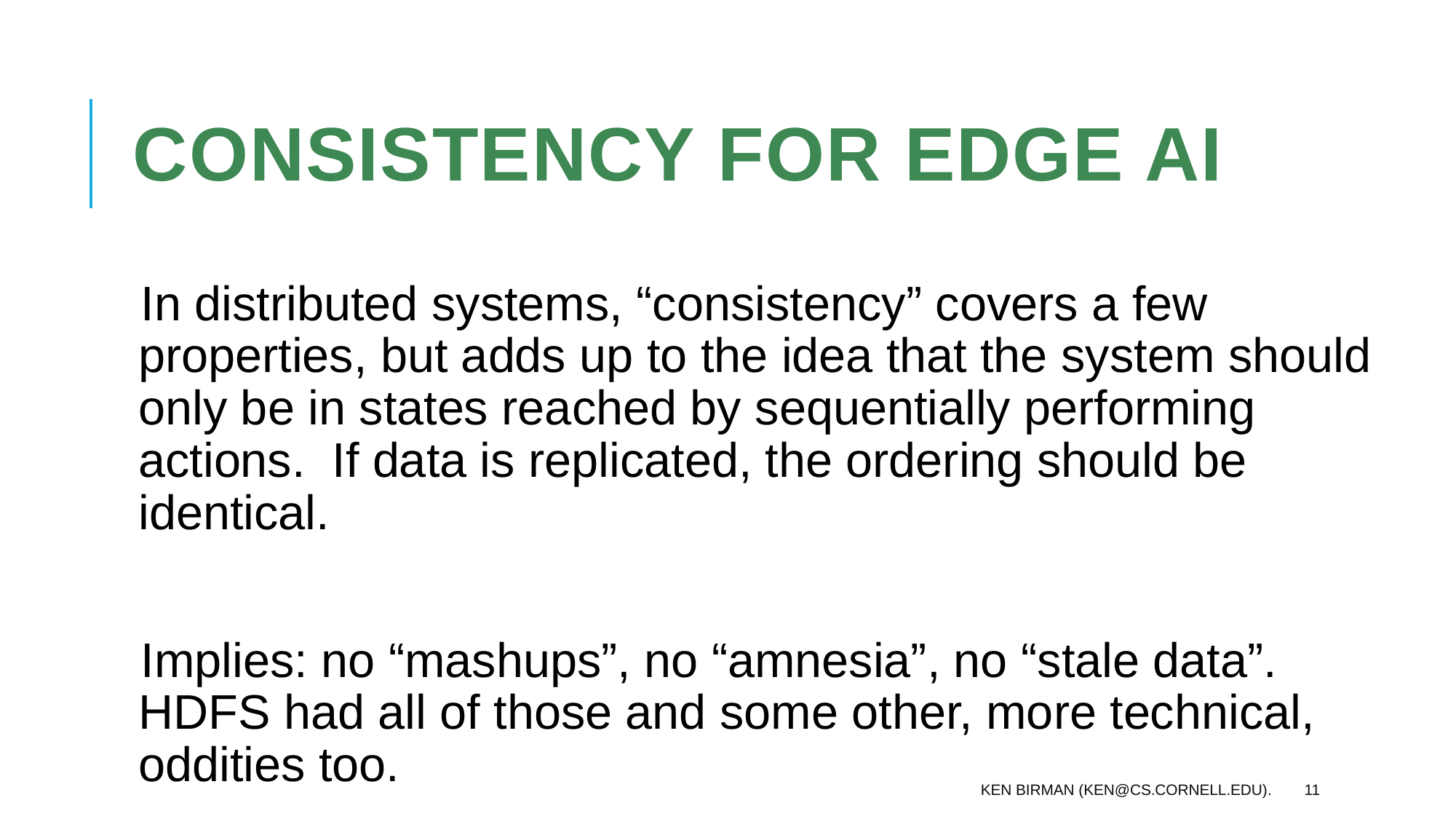

# Consistency for edge AI
In distributed systems, “consistency” covers a few properties, but adds up to the idea that the system should only be in states reached by sequentially performing actions.  If data is replicated, the ordering should be identical.

Implies: no “mashups”, no “amnesia”, no “stale data”.  HDFS had all of those and some other, more technical, oddities too.
Ken Birman (ken@cs.cornell.edu).
11